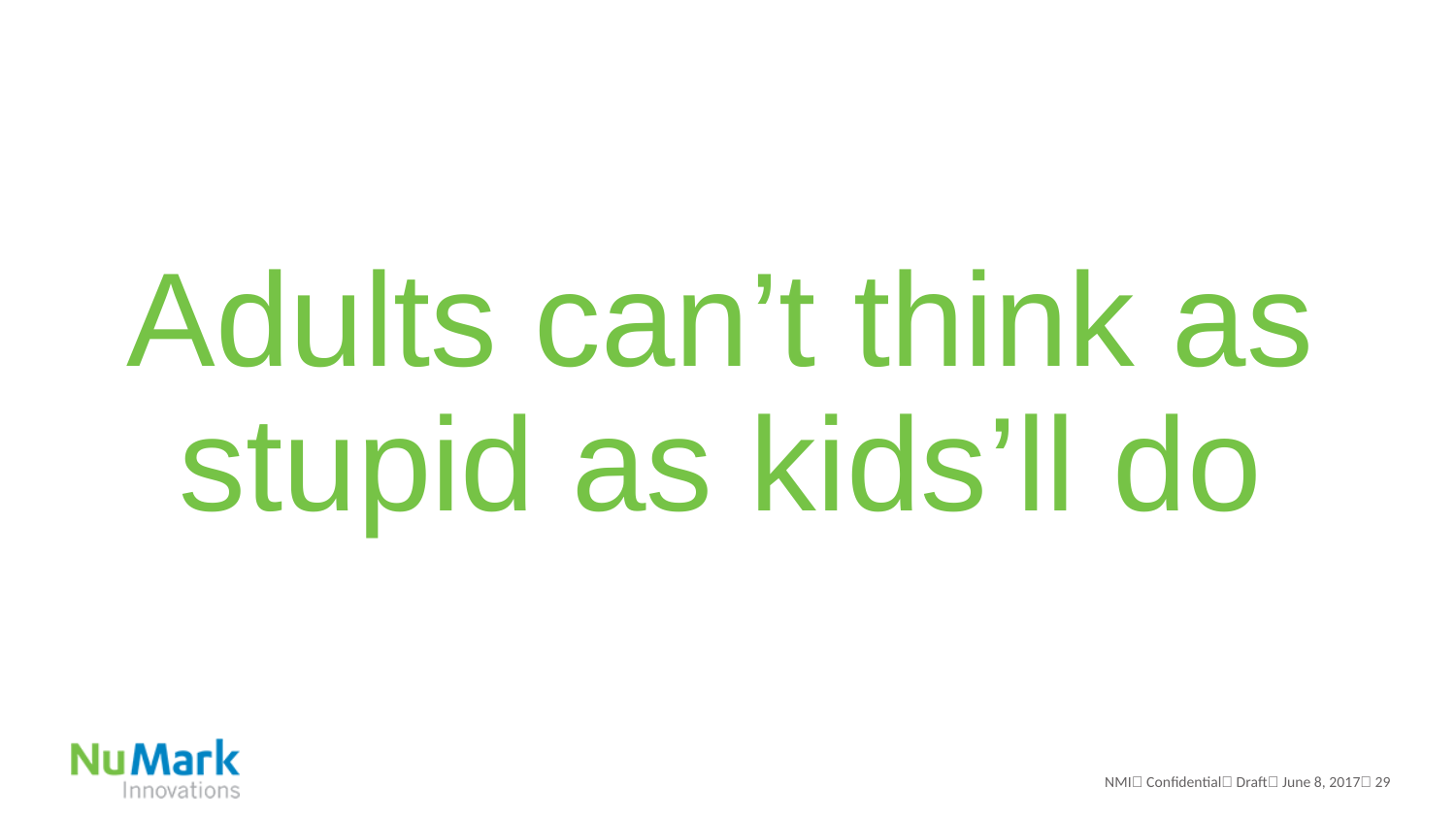

Adults can’t think as stupid as kids’ll do